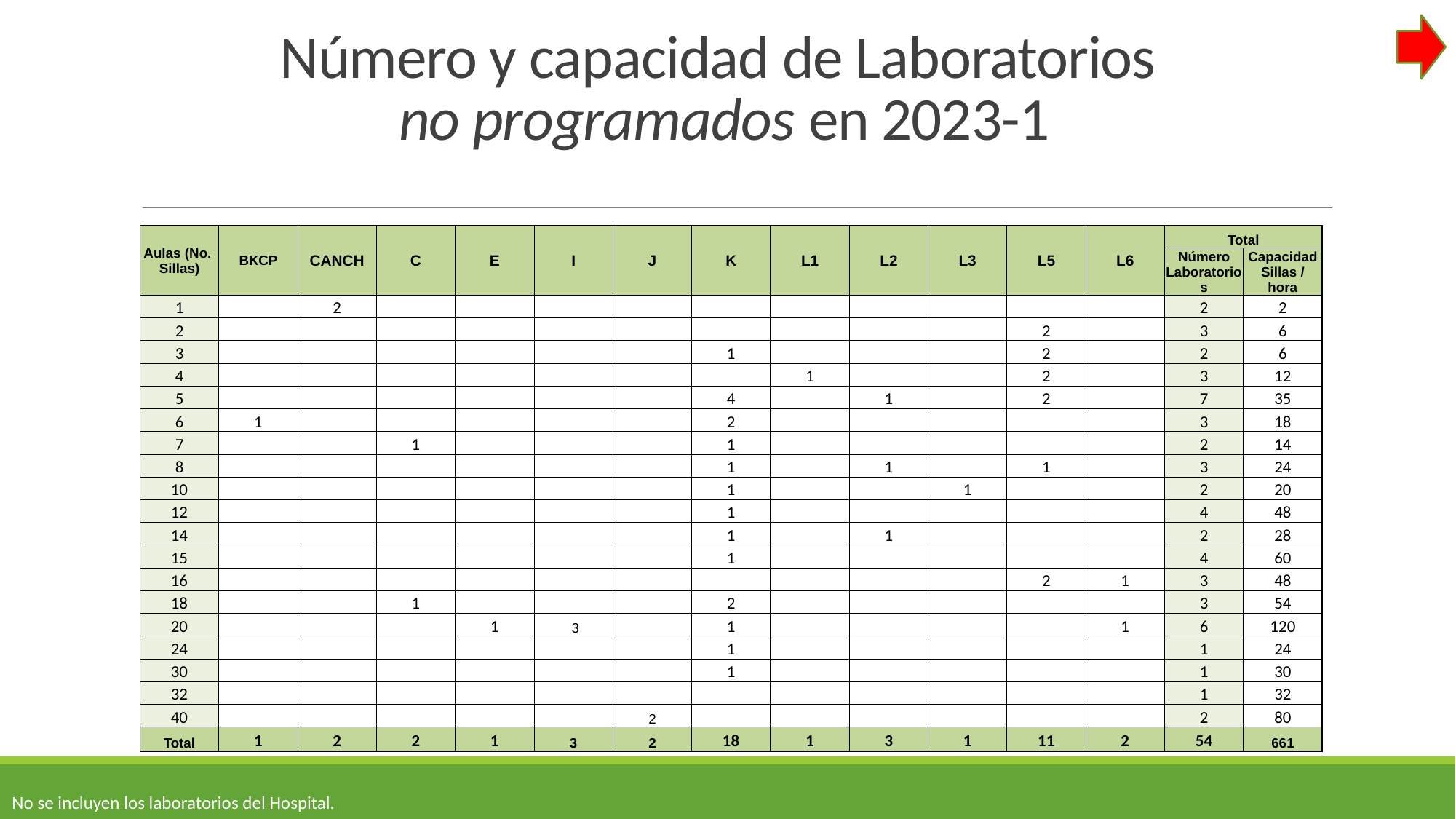

# Número y capacidad de Laboratorios no programados en 2023-1

| Aulas (No. Sillas) | BKCP | CANCH | C | E | I | J | K | L1 | L2 | L3 | L5 | L6 | Total |  |
| --- | --- | --- | --- | --- | --- | --- | --- | --- | --- | --- | --- | --- | --- | --- |
|  |  |  |  |  |  |  |  |  |  |  |  |  | Número Laboratorios | Capacidad Sillas / hora |
| 1 |  | 2 |  |  |  |  |  |  |  |  |  |  | 2 | 2 |
| 2 |  |  |  |  |  |  |  |  |  |  | 2 |  | 3 | 6 |
| 3 |  |  |  |  |  |  | 1 |  |  |  | 2 |  | 2 | 6 |
| 4 |  |  |  |  |  |  |  | 1 |  |  | 2 |  | 3 | 12 |
| 5 |  |  |  |  |  |  | 4 |  | 1 |  | 2 |  | 7 | 35 |
| 6 | 1 |  |  |  |  |  | 2 |  |  |  |  |  | 3 | 18 |
| 7 |  |  | 1 |  |  |  | 1 |  |  |  |  |  | 2 | 14 |
| 8 |  |  |  |  |  |  | 1 |  | 1 |  | 1 |  | 3 | 24 |
| 10 |  |  |  |  |  |  | 1 |  |  | 1 |  |  | 2 | 20 |
| 12 |  |  |  |  |  |  | 1 |  |  |  |  |  | 4 | 48 |
| 14 |  |  |  |  |  |  | 1 |  | 1 |  |  |  | 2 | 28 |
| 15 |  |  |  |  |  |  | 1 |  |  |  |  |  | 4 | 60 |
| 16 |  |  |  |  |  |  |  |  |  |  | 2 | 1 | 3 | 48 |
| 18 |  |  | 1 |  |  |  | 2 |  |  |  |  |  | 3 | 54 |
| 20 |  |  |  | 1 | 3 |  | 1 |  |  |  |  | 1 | 6 | 120 |
| 24 |  |  |  |  |  |  | 1 |  |  |  |  |  | 1 | 24 |
| 30 |  |  |  |  |  |  | 1 |  |  |  |  |  | 1 | 30 |
| 32 |  |  |  |  |  |  |  |  |  |  |  |  | 1 | 32 |
| 40 |  |  |  |  |  | 2 |  |  |  |  |  |  | 2 | 80 |
| Total | 1 | 2 | 2 | 1 | 3 | 2 | 18 | 1 | 3 | 1 | 11 | 2 | 54 | 661 |
No se incluyen los laboratorios del Hospital.